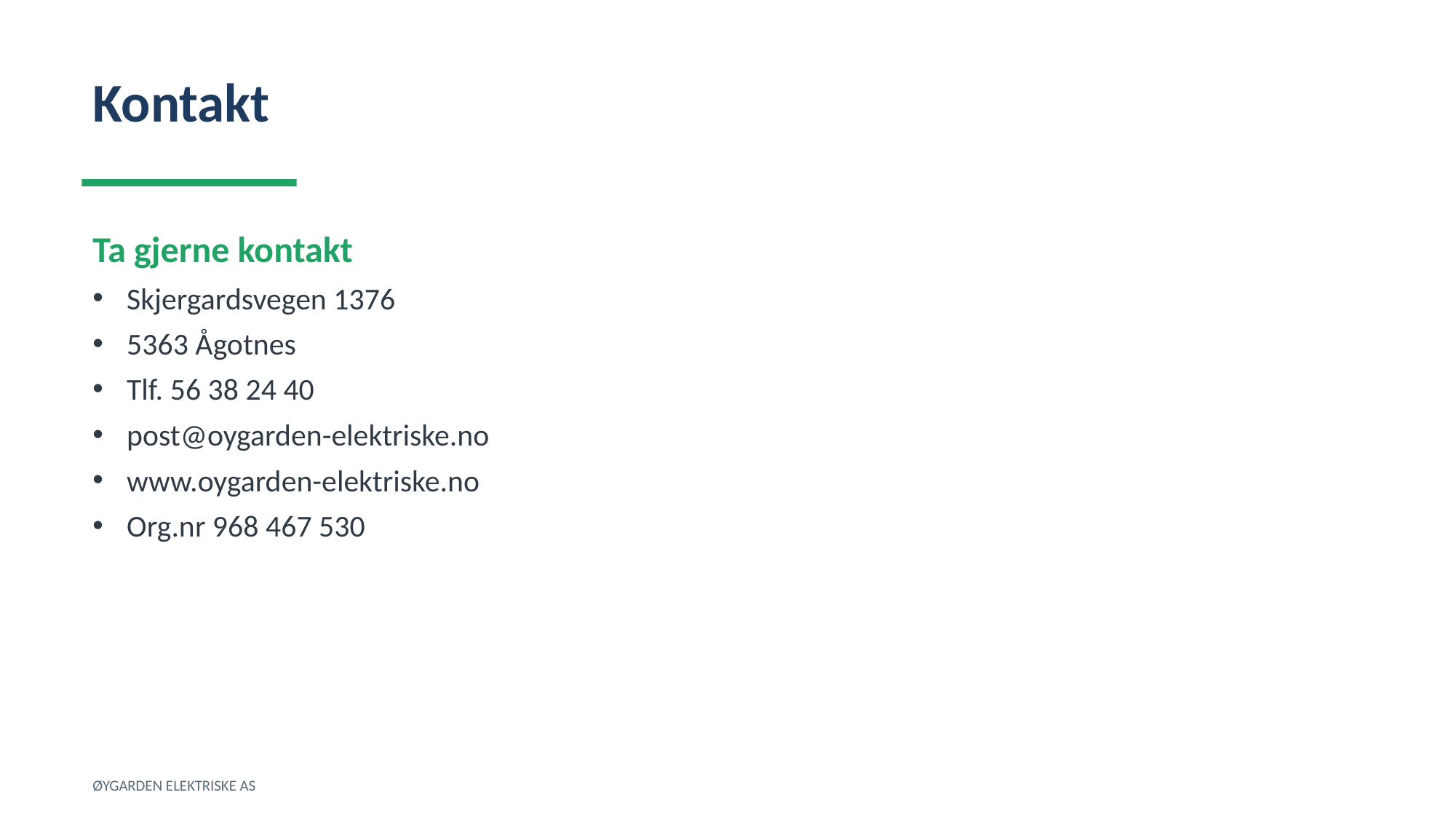

Kontakt

Ta gjerne kontakt
Skjergardsvegen 1376
5363 Ågotnes
Tlf. 56 38 24 40
post@oygarden-elektriske.no
www.oygarden-elektriske.no
Org.nr 968 467 530
ØYGARDEN ELEKTRISKE AS